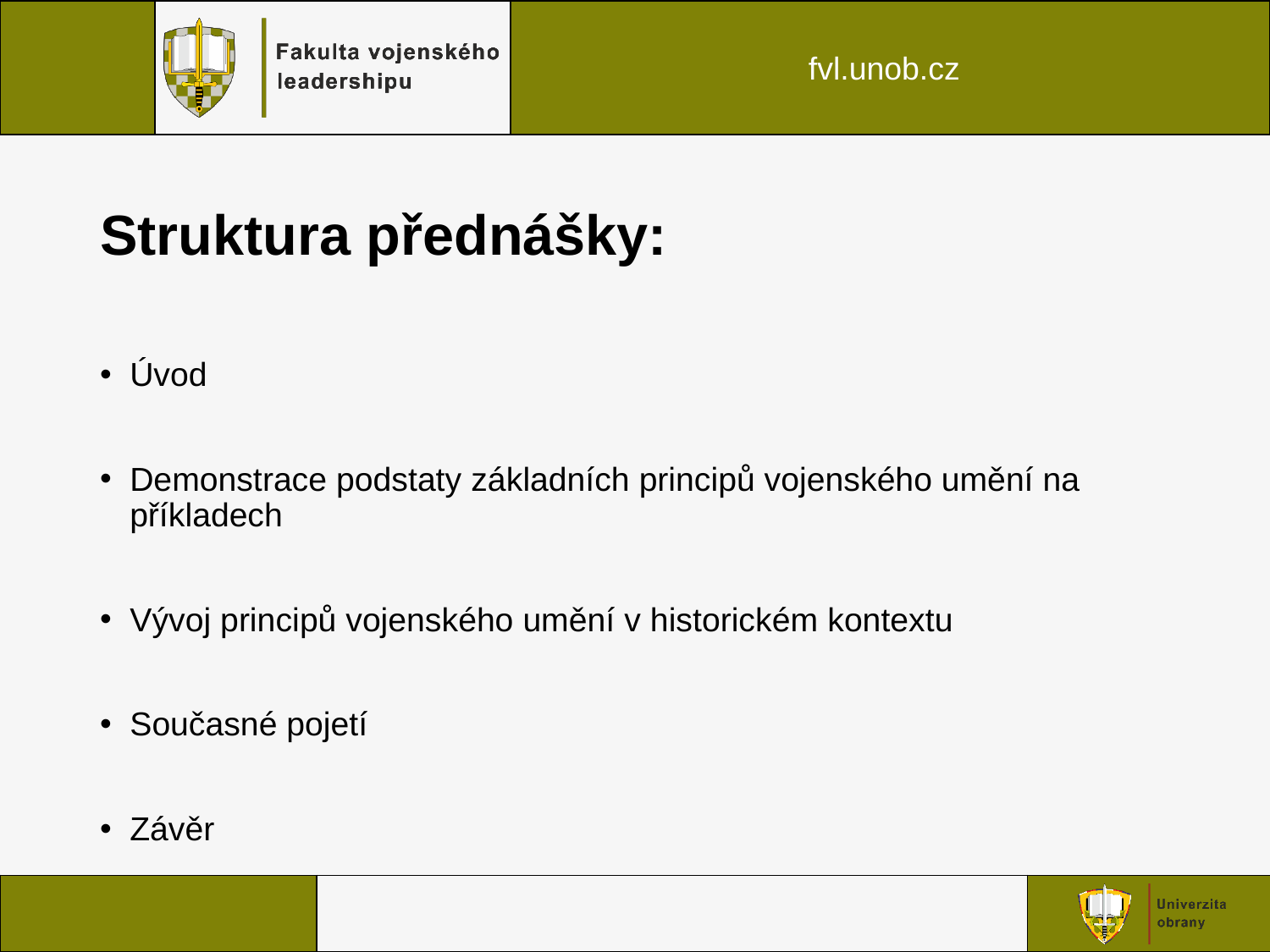

# Struktura přednášky:
Úvod

Demonstrace podstaty základních principů vojenského umění na příkladech

Vývoj principů vojenského umění v historickém kontextu

Současné pojetí

Závěr